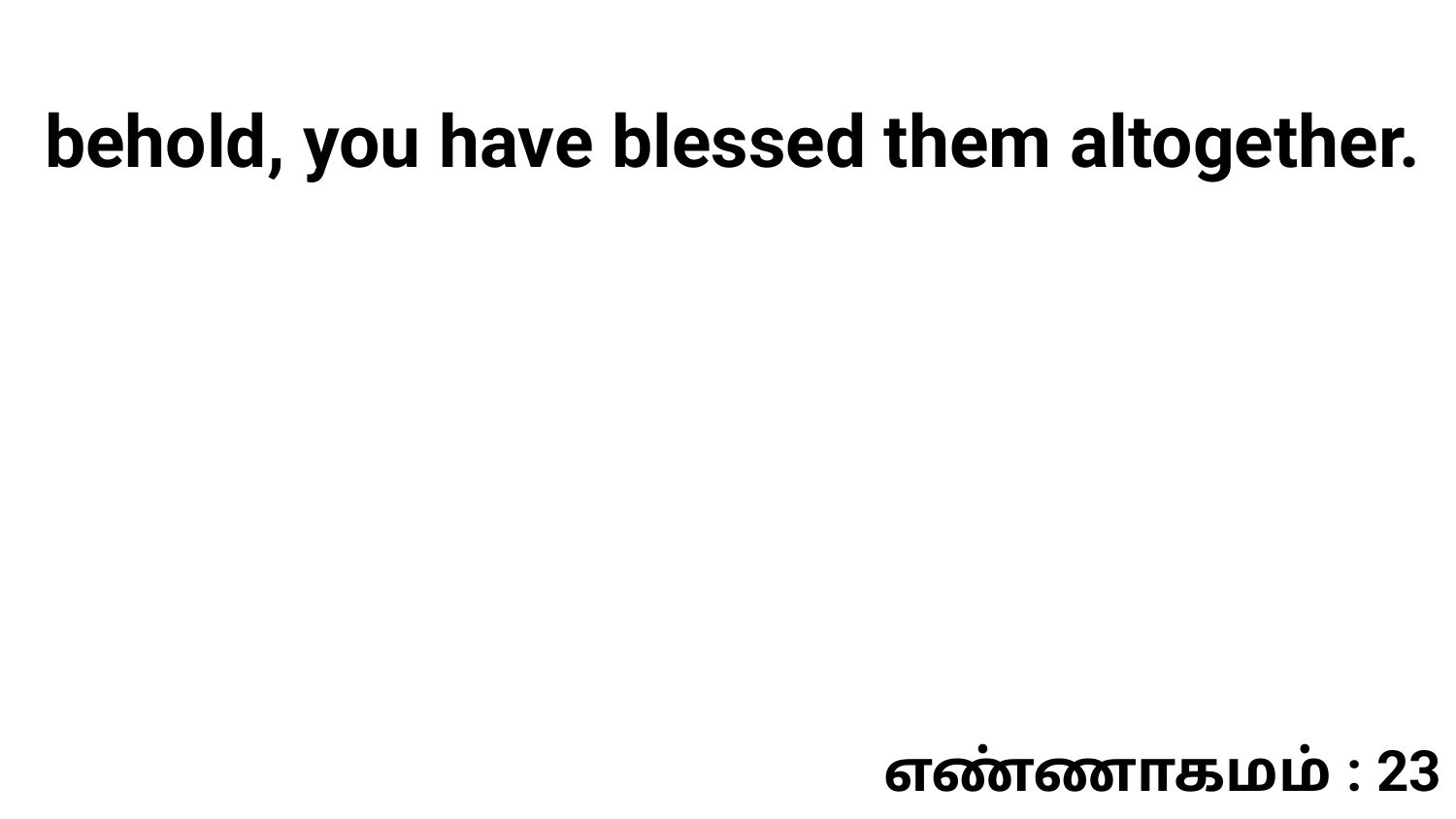

behold, you have blessed them altogether.
எண்ணாகமம் : 23